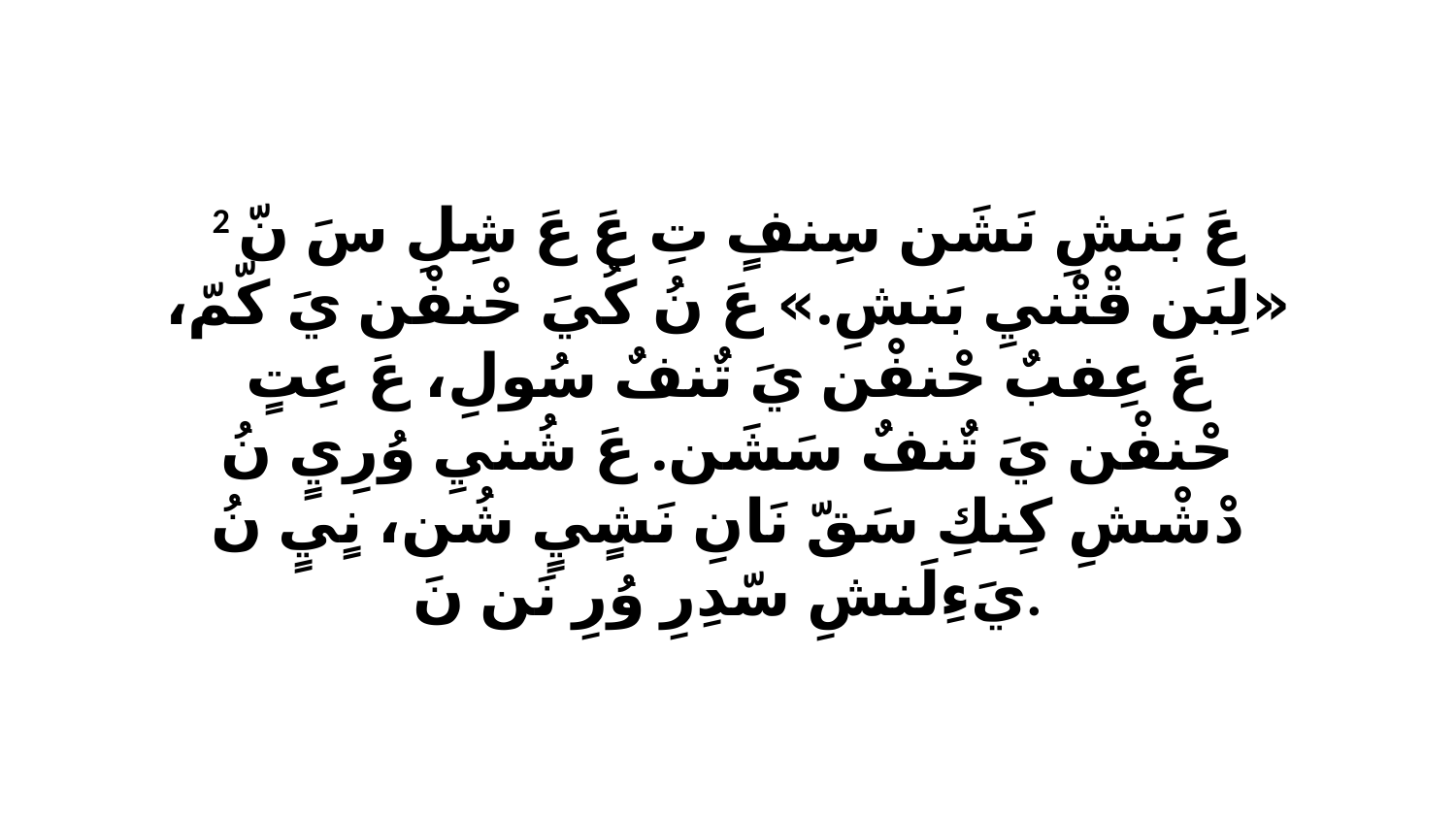

2 عَ بَنشِ نَشَن سِنفٍ تِ عَ عَ شِلِ سَ نّ «لِبَن قْتْنيِ بَنشِ.» عَ نُ كُيَ حْنفْن يَ كّمّ، عَ عِفبٌ حْنفْن يَ تٌنفٌ سُولِ، عَ عِتٍ حْنفْن يَ تٌنفٌ سَشَن. عَ شُنيِ وُرِيٍ نُ دْشْشِ كِنكِ سَقّ نَانِ نَشٍيٍ شُن، نٍيٍ نُ يَءِلَنشِ سّدِرِ وُرِ نَن نَ.